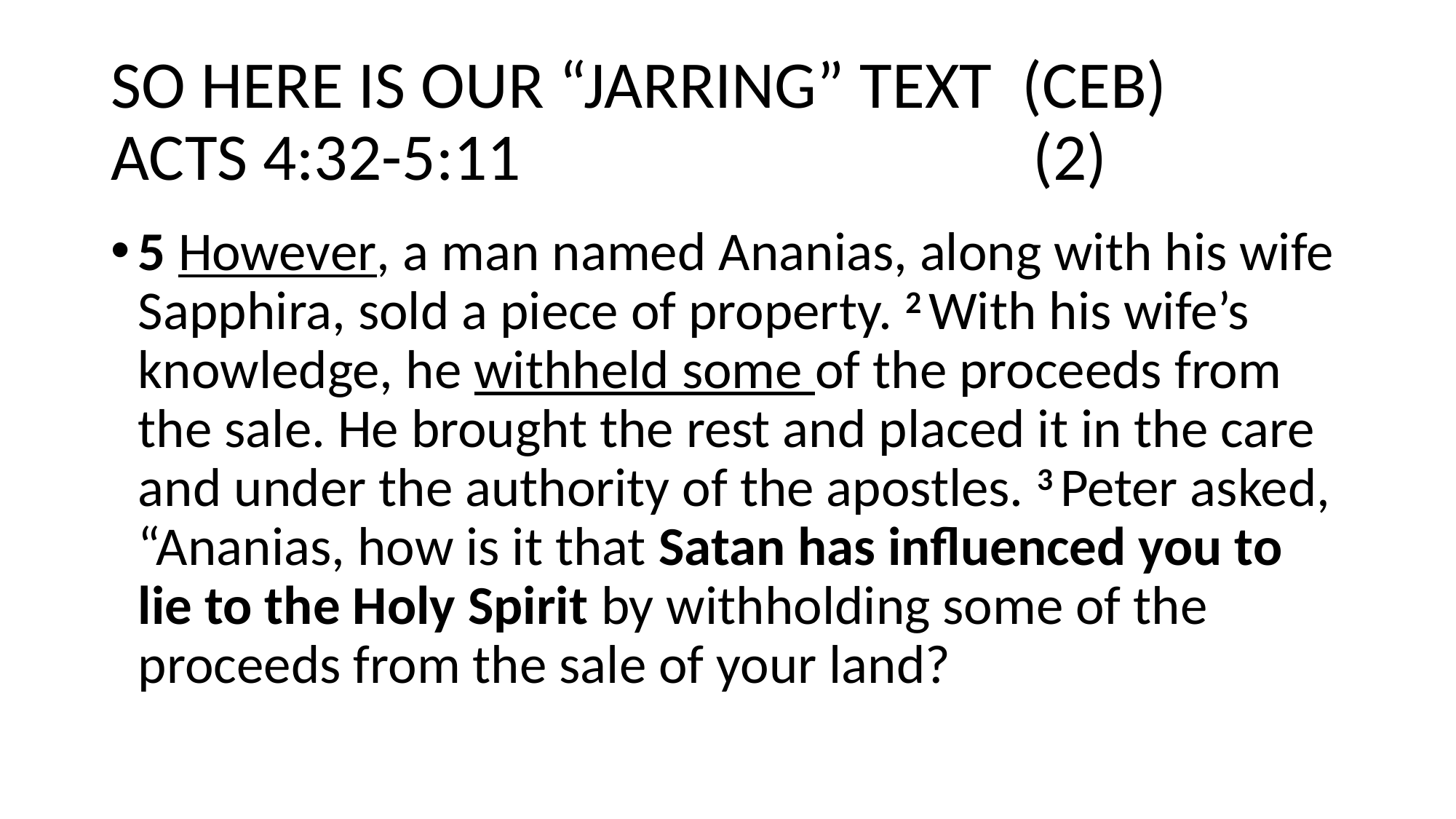

# SO HERE IS OUR “JARRING” TEXT  (CEB) ACTS 4:32-5:11                                  (2)
5 However, a man named Ananias, along with his wife Sapphira, sold a piece of property. 2 With his wife’s knowledge, he withheld some of the proceeds from the sale. He brought the rest and placed it in the care and under the authority of the apostles. 3 Peter asked, “Ananias, how is it that Satan has influenced you to lie to the Holy Spirit by withholding some of the proceeds from the sale of your land?